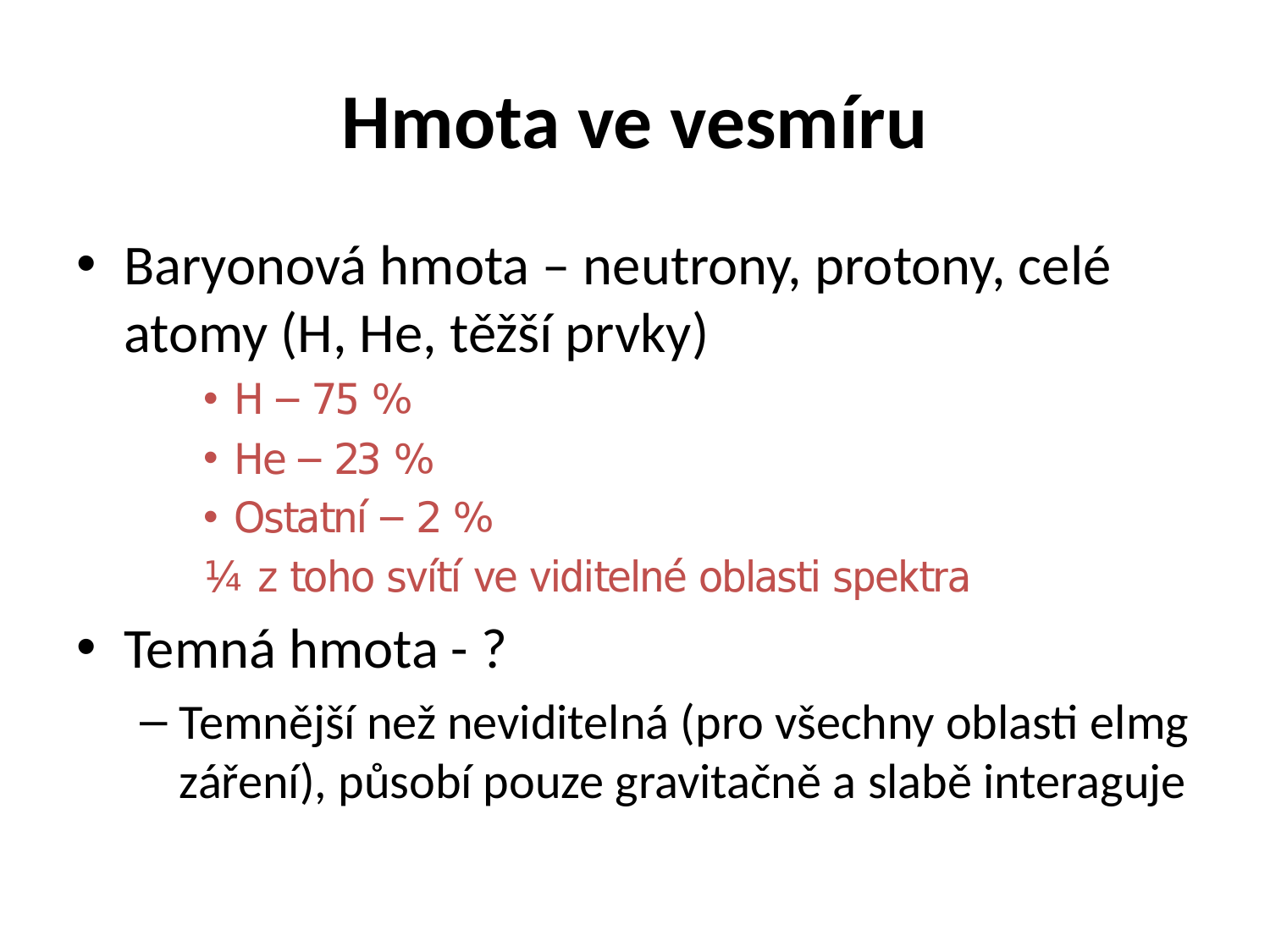

# Hmota ve vesmíru
Baryonová hmota – neutrony, protony, celé atomy (H, He, těžší prvky)
H – 75 %
He – 23 %
Ostatní – 2 %
¼ z toho svítí ve viditelné oblasti spektra
Temná hmota - ?
Temnější než neviditelná (pro všechny oblasti elmg záření), působí pouze gravitačně a slabě interaguje